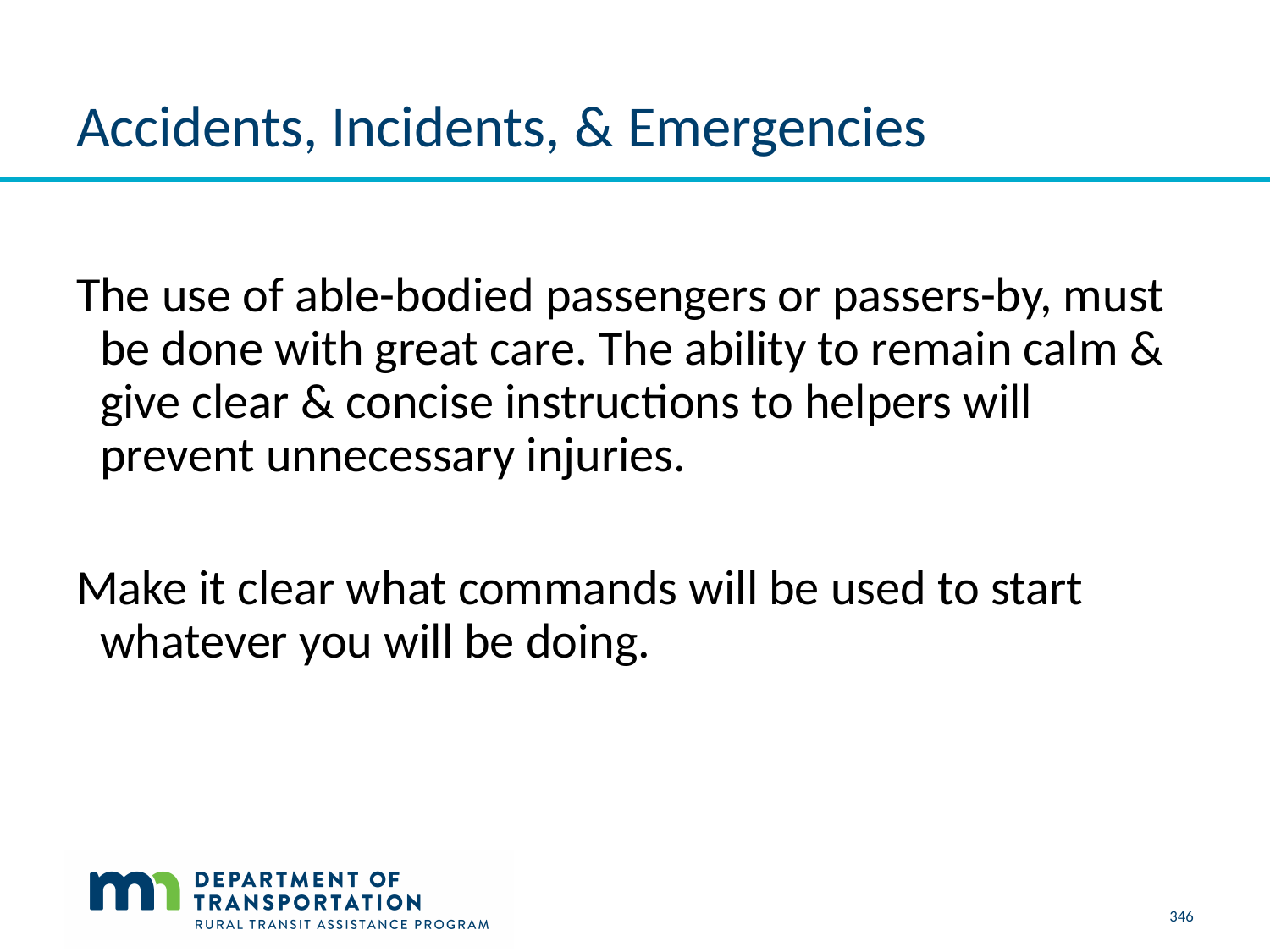

# Accidents, Incidents, & Emergencies

The use of able-bodied passengers or passers-by, must be done with great care. The ability to remain calm & give clear & concise instructions to helpers will prevent unnecessary injuries.

Make it clear what commands will be used to start whatever you will be doing.

346